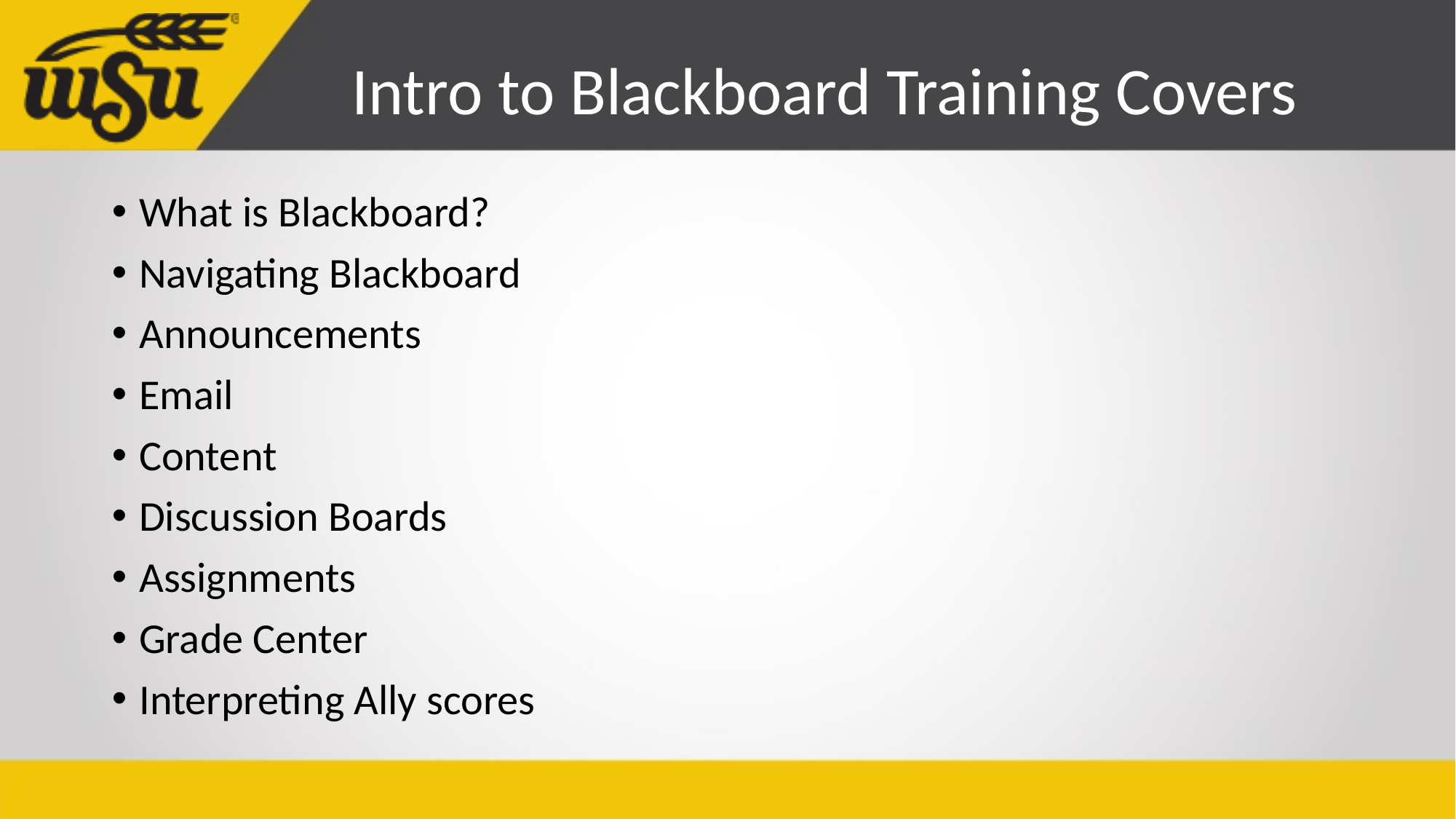

# Intro to Blackboard Training Covers
What is Blackboard?
Navigating Blackboard
Announcements
Email
Content
Discussion Boards
Assignments
Grade Center
Interpreting Ally scores